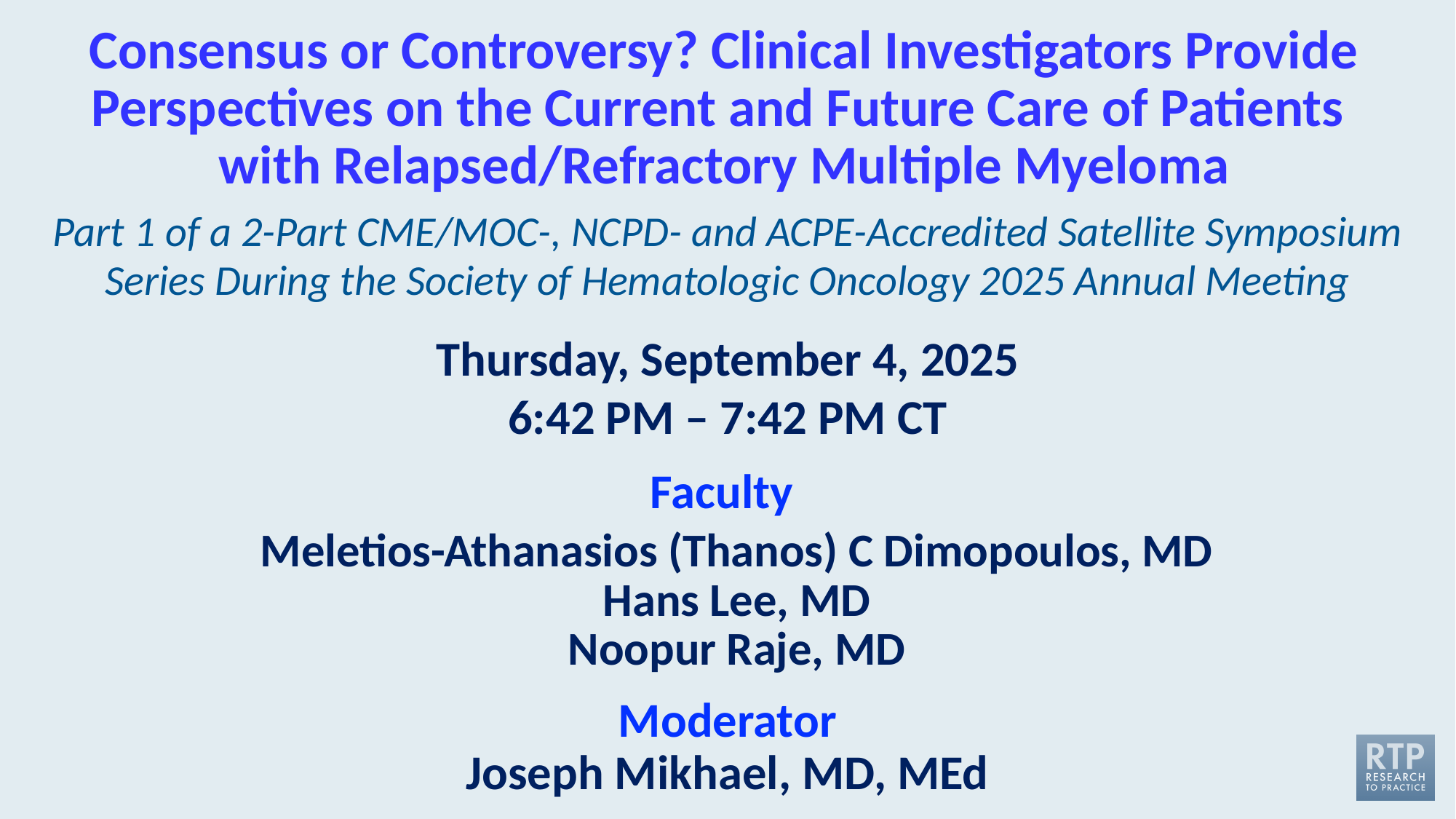

# Consensus or Controversy? Clinical Investigators Provide Perspectives on the Current and Future Care of Patients with Relapsed/Refractory Multiple Myeloma
Part 1 of a 2-Part CME/MOC-, NCPD- and ACPE-Accredited Satellite Symposium Series During the Society of Hematologic Oncology 2025 Annual Meeting
Thursday, September 4, 2025
6:42 PM – 7:42 PM CT
Faculty
Meletios-Athanasios (Thanos) C Dimopoulos, MD
Hans Lee, MD
Noopur Raje, MD
Moderator
Joseph Mikhael, MD, MEd